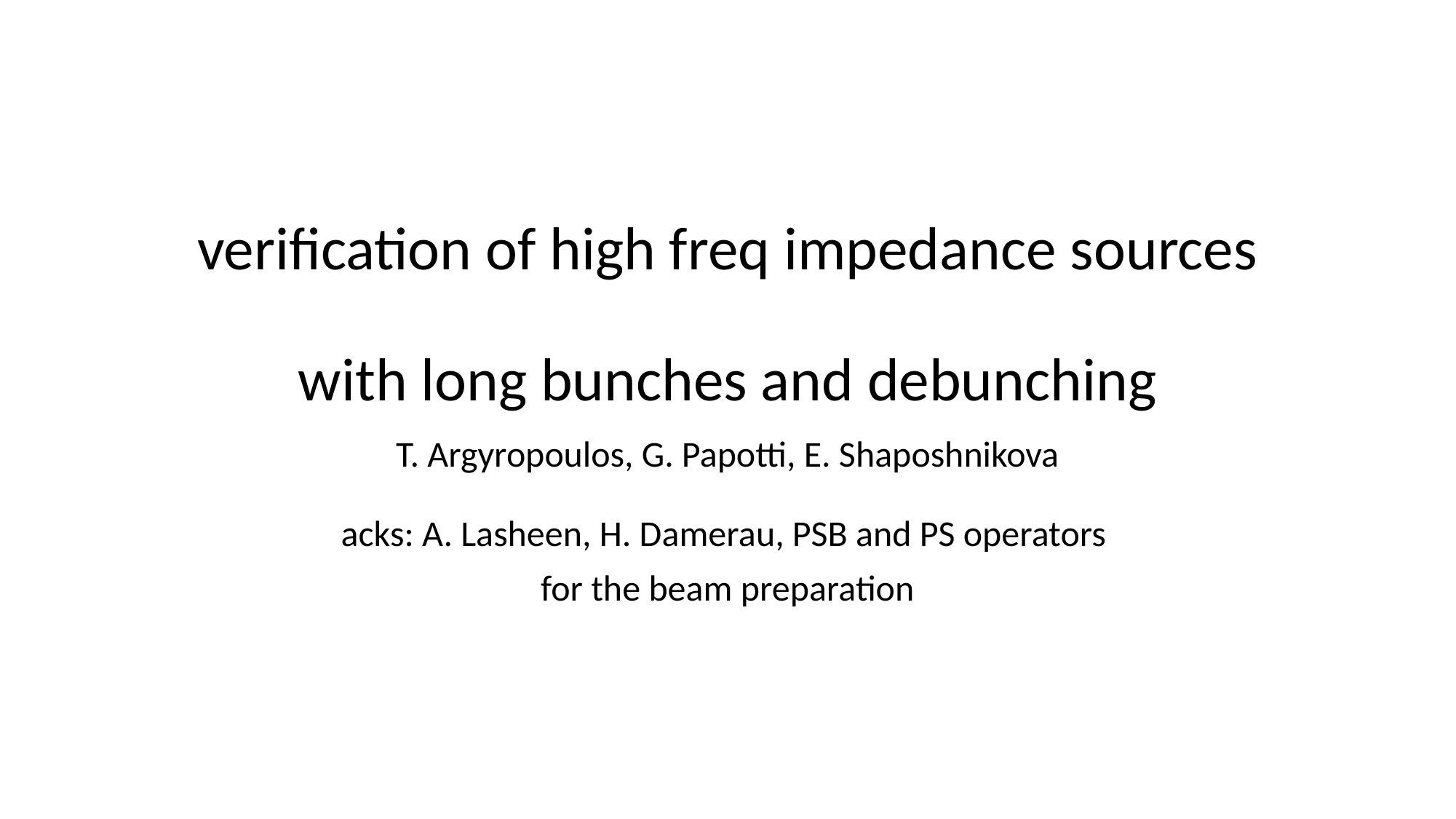

# verification of high freq impedance sources with long bunches and debunching
T. Argyropoulos, G. Papotti, E. Shaposhnikova

acks: A. Lasheen, H. Damerau, PSB and PS operators
for the beam preparation